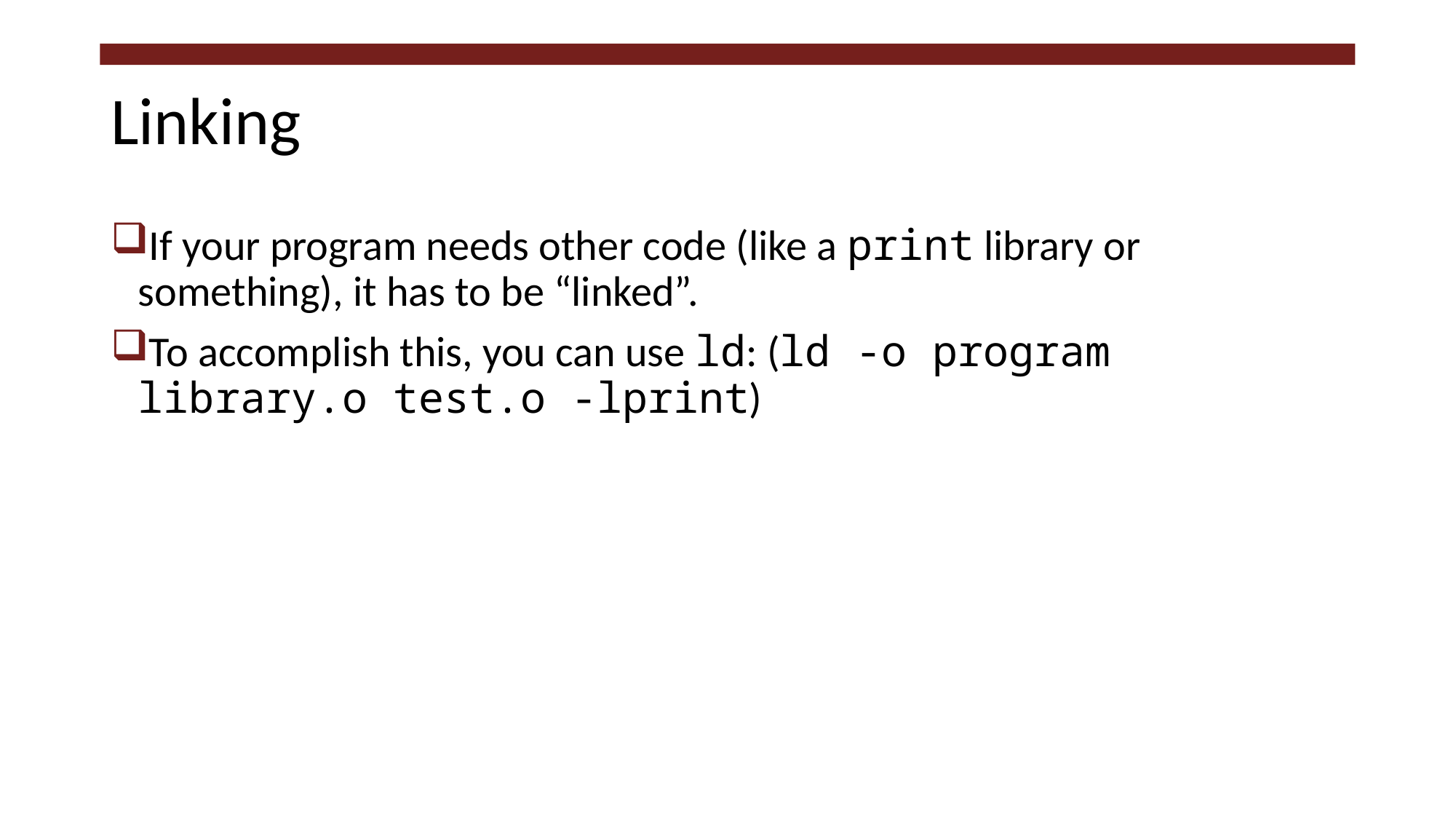

# Linking
If your program needs other code (like a print library or something), it has to be “linked”.
To accomplish this, you can use ld: (ld -o program library.o test.o -lprint)